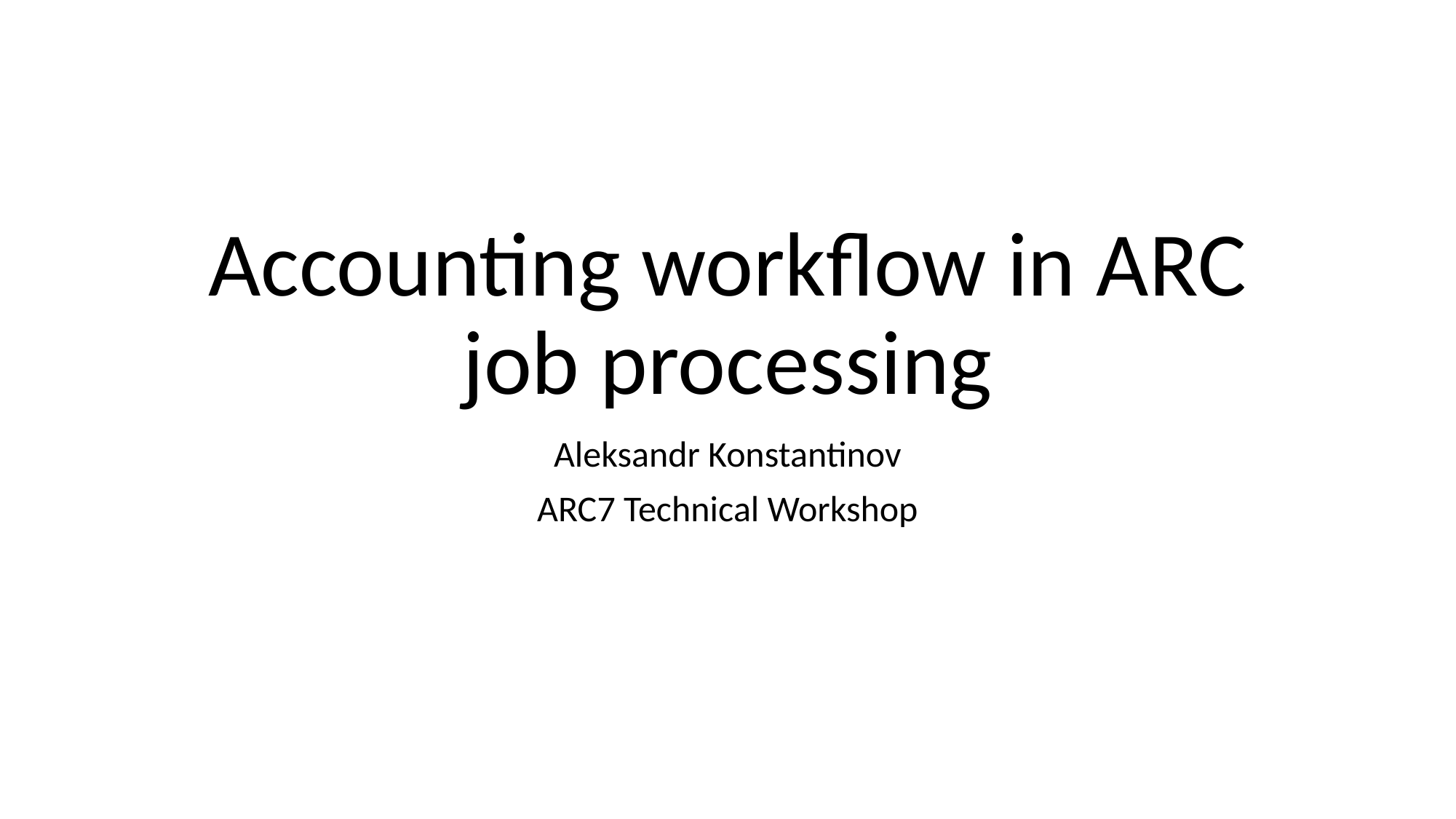

# Accounting workflow in ARC job processing
Aleksandr Konstantinov
ARC7 Technical Workshop